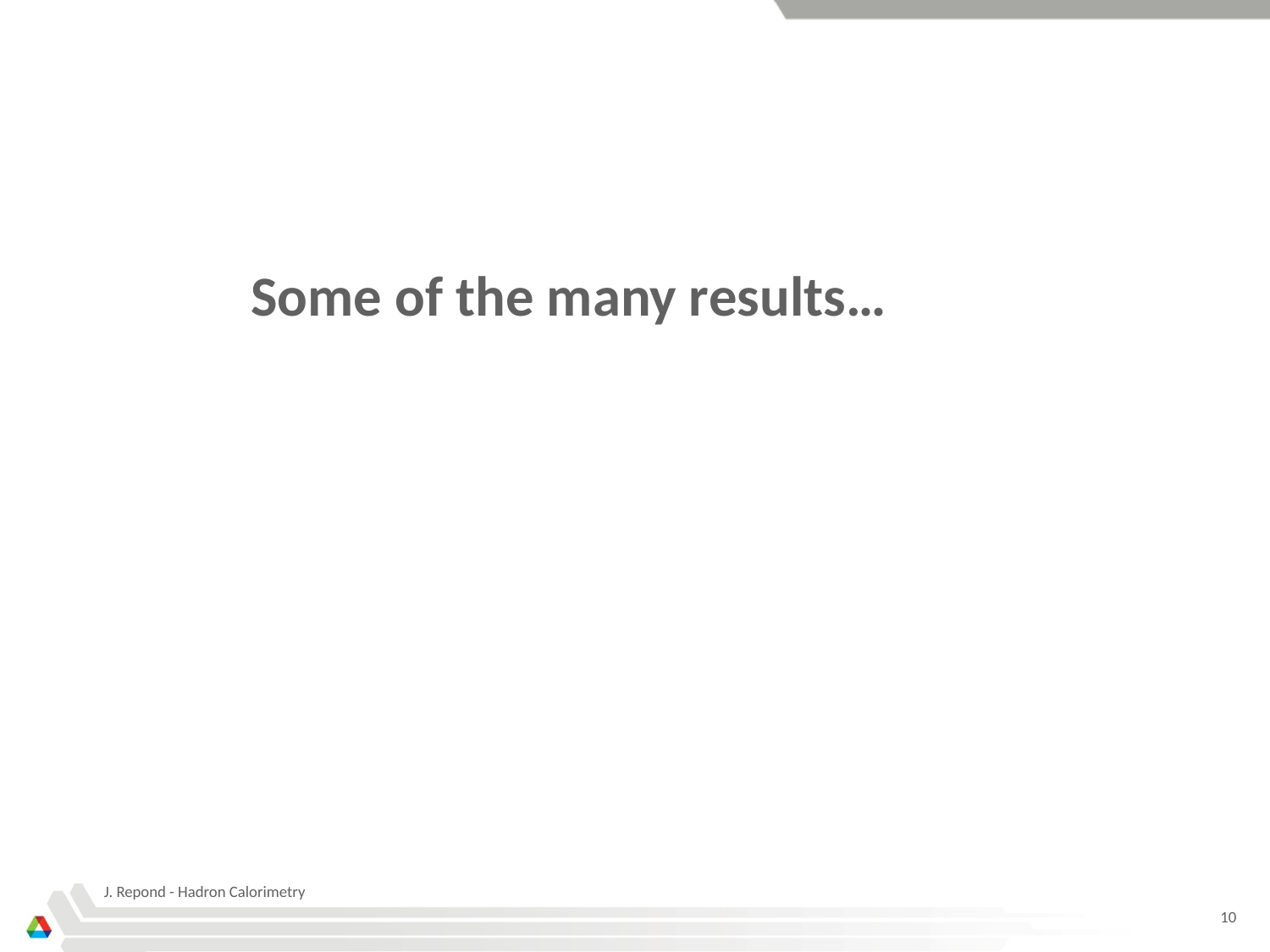

Some of the many results…
J. Repond - Hadron Calorimetry
10